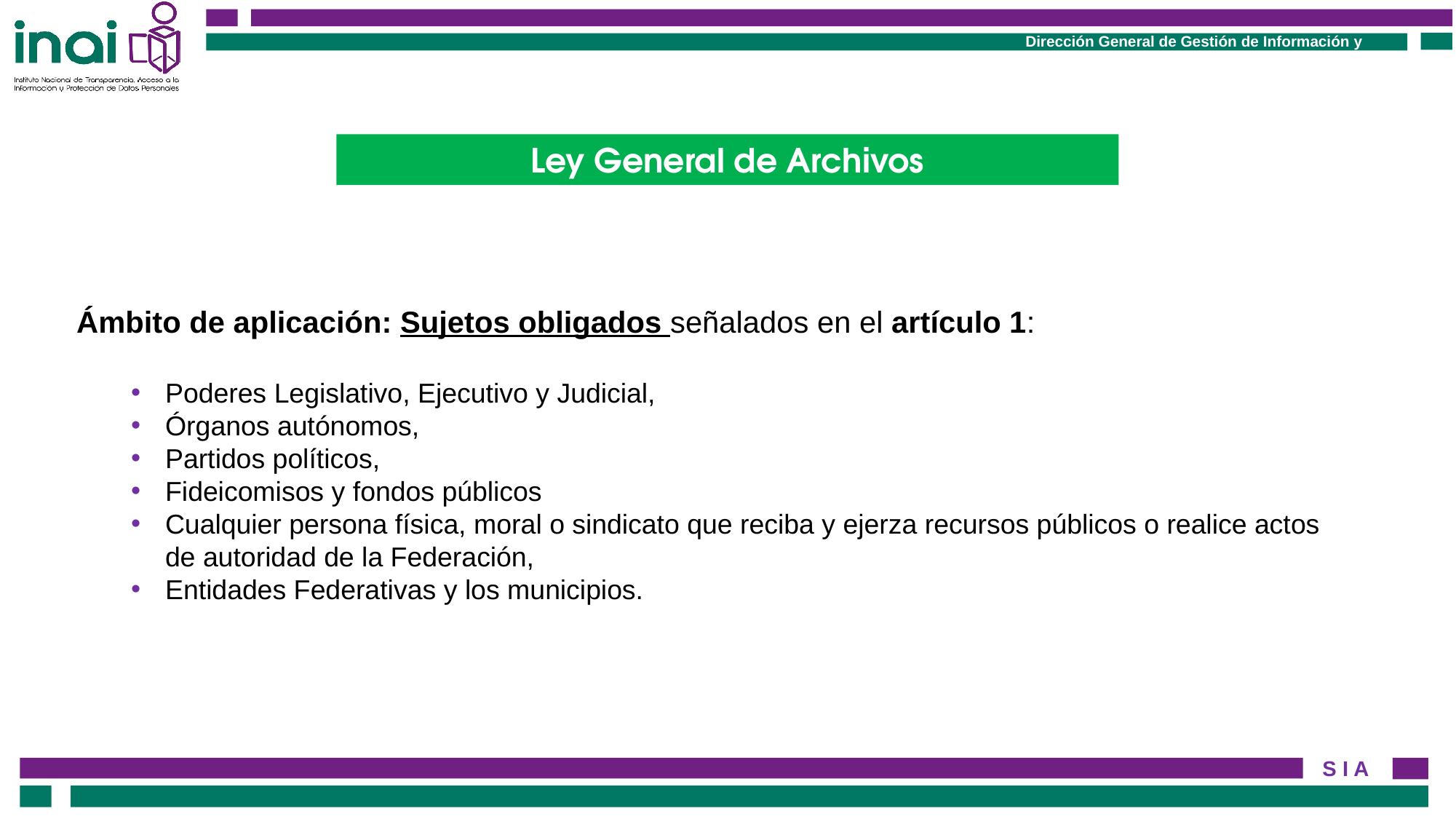

Ley General de Archivos
Ámbito de aplicación: Sujetos obligados señalados en el artículo 1:

Poderes Legislativo, Ejecutivo y Judicial,
Órganos autónomos,
Partidos políticos,
Fideicomisos y fondos públicos
Cualquier persona física, moral o sindicato que reciba y ejerza recursos públicos o realice actos de autoridad de la Federación,
Entidades Federativas y los municipios.